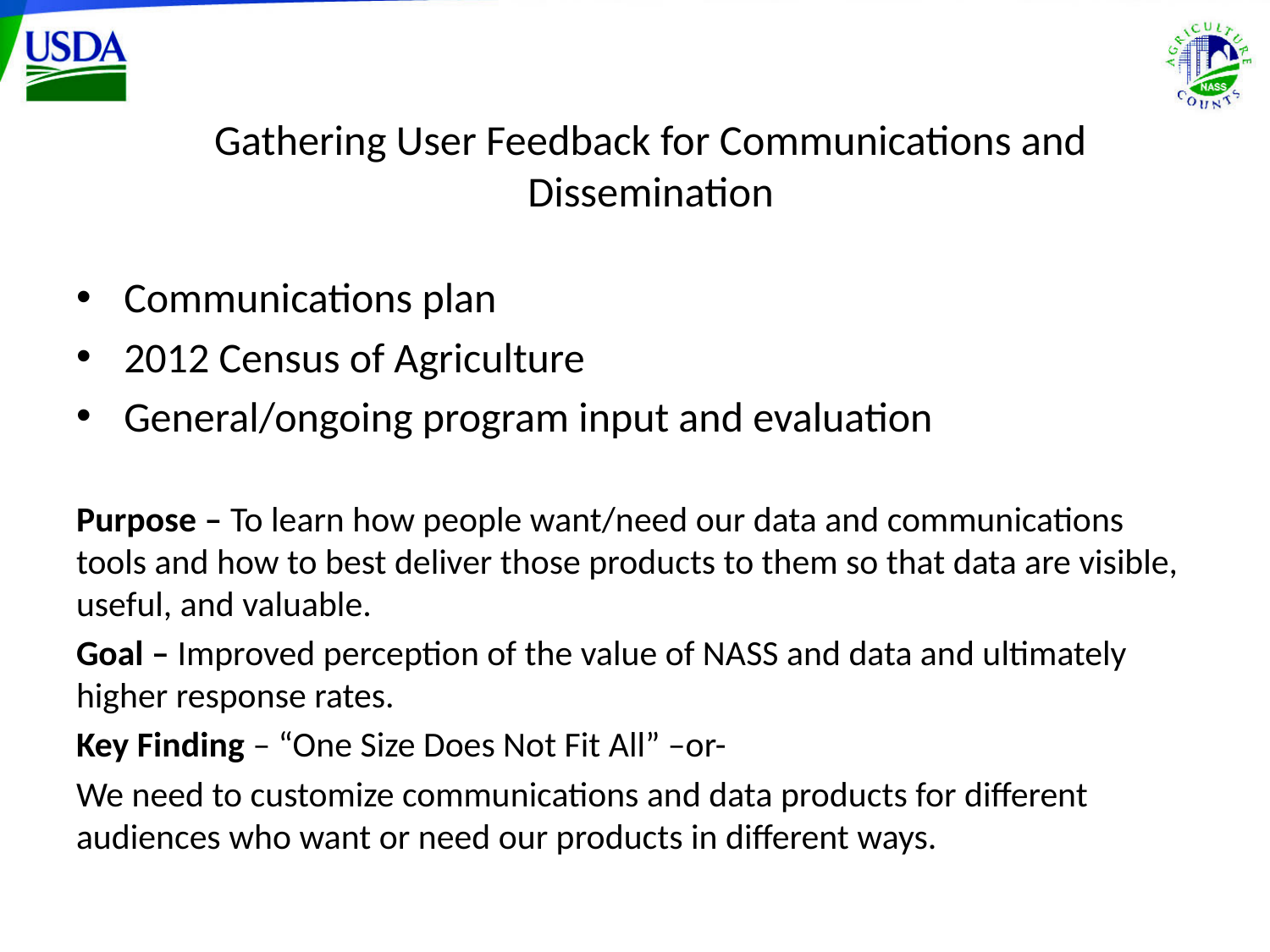

# Gathering User Feedback for Communications and Dissemination
Communications plan
2012 Census of Agriculture
General/ongoing program input and evaluation

Purpose – To learn how people want/need our data and communications tools and how to best deliver those products to them so that data are visible, useful, and valuable.
Goal – Improved perception of the value of NASS and data and ultimately higher response rates.
Key Finding – “One Size Does Not Fit All” –or-
We need to customize communications and data products for different audiences who want or need our products in different ways.